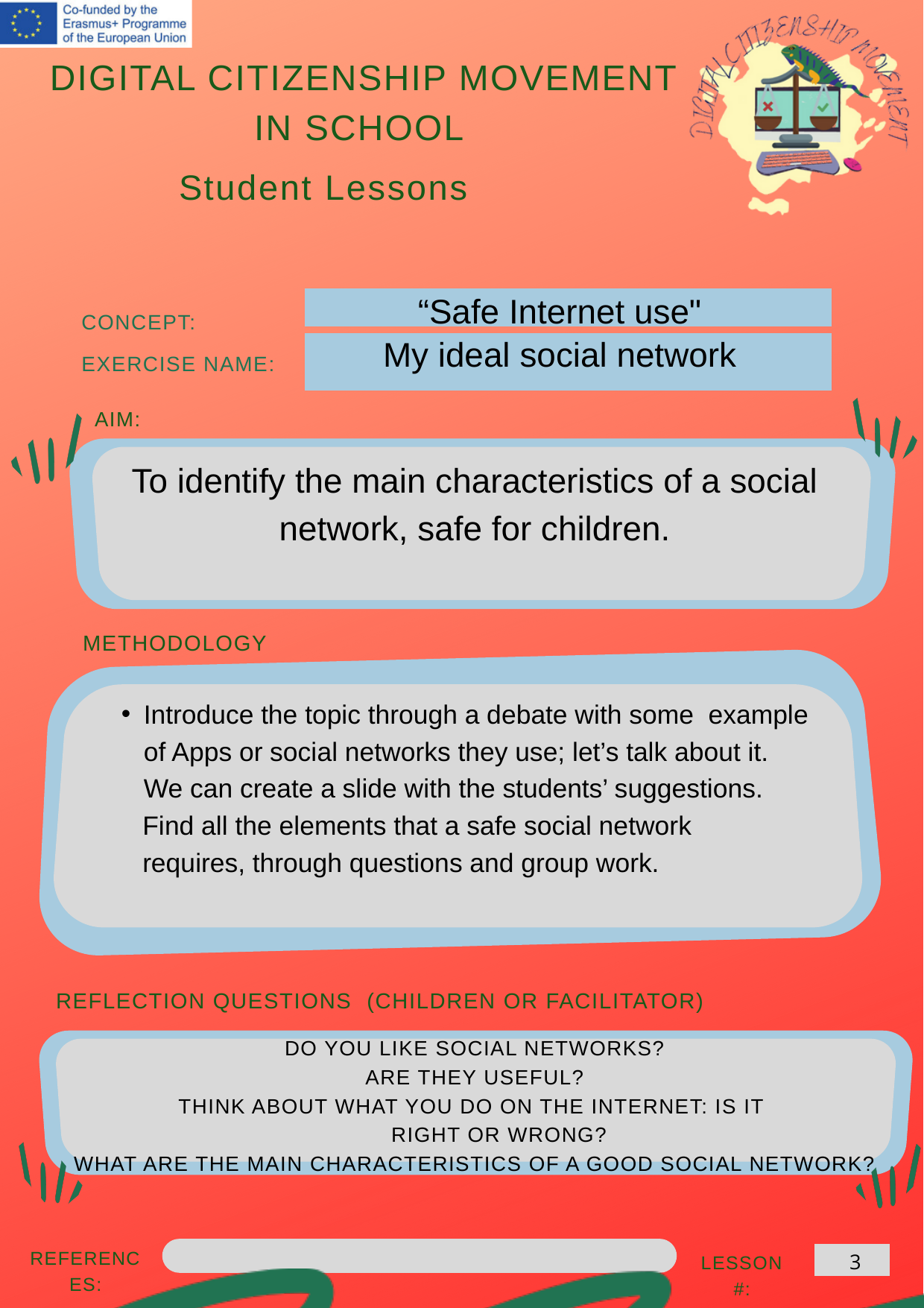

DIGITAL CITIZENSHIP MOVEMENT IN SCHOOL
Student Lessons
“Safe Internet use"

CONCEPT:
My ideal social network

EXERCISE NAME:
AIM:

To identify the main characteristics of a social network, safe for children.
METHODOLOGY

Introduce the topic through a debate with some  example of Apps or social networks they use; let’s talk about it. We can create a slide with the students’ suggestions.
      Find all the elements that a safe social network
      requires, through questions and group work.

REFLECTION QUESTIONS  (CHILDREN OR FACILITATOR)

DO YOU LIKE SOCIAL NETWORKS?
ARE THEY USEFUL?
THINK ABOUT WHAT YOU DO ON THE INTERNET: IS IT
       RIGHT OR WRONG?
WHAT ARE THE MAIN CHARACTERISTICS OF A GOOD SOCIAL NETWORK?

REFERENCES:

3
LESSON #: